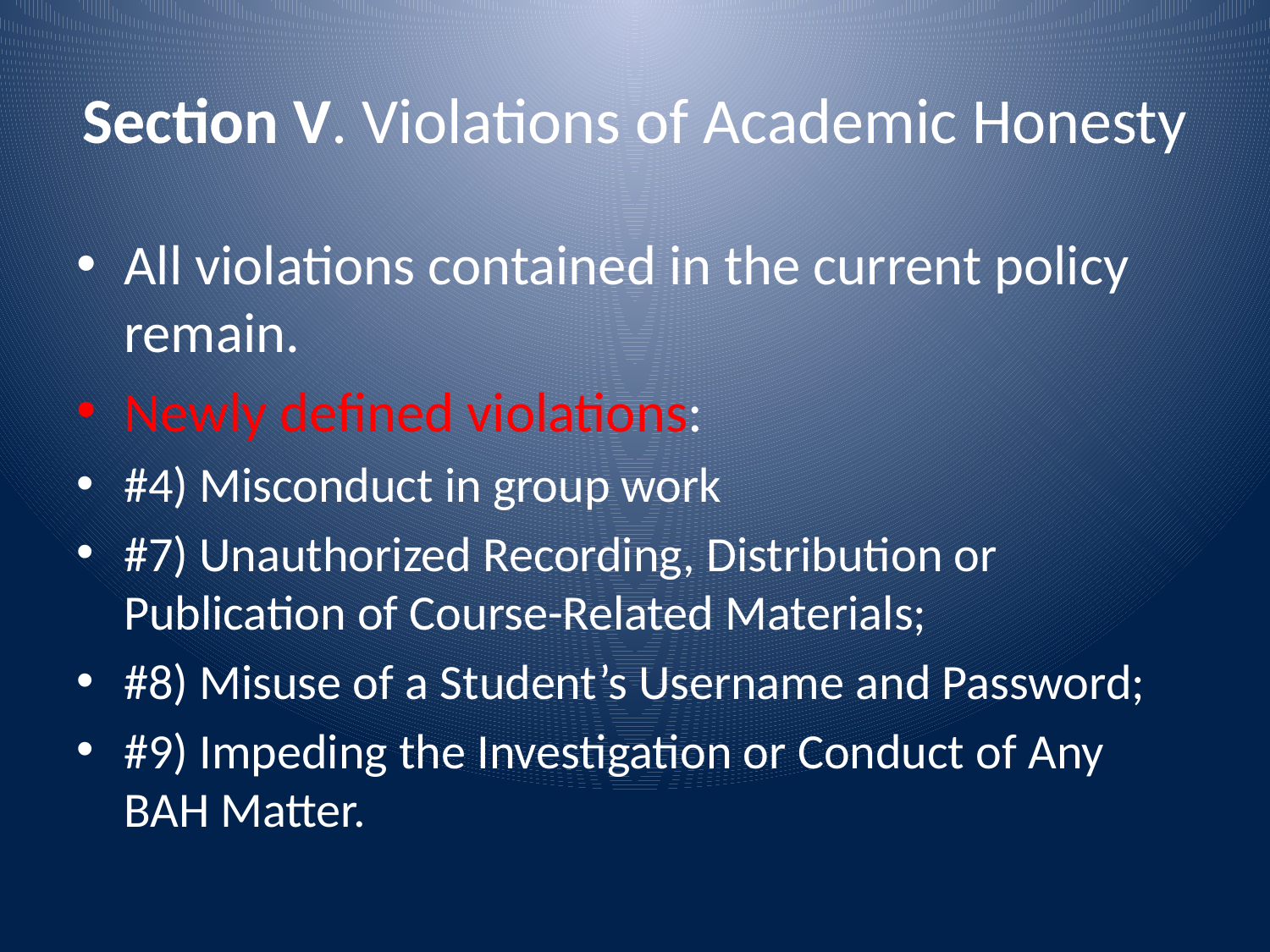

# Section V. Violations of Academic Honesty
All violations contained in the current policy remain.
Newly defined violations:
#4) Misconduct in group work
#7) Unauthorized Recording, Distribution or Publication of Course-Related Materials;
#8) Misuse of a Student’s Username and Password;
#9) Impeding the Investigation or Conduct of Any BAH Matter.